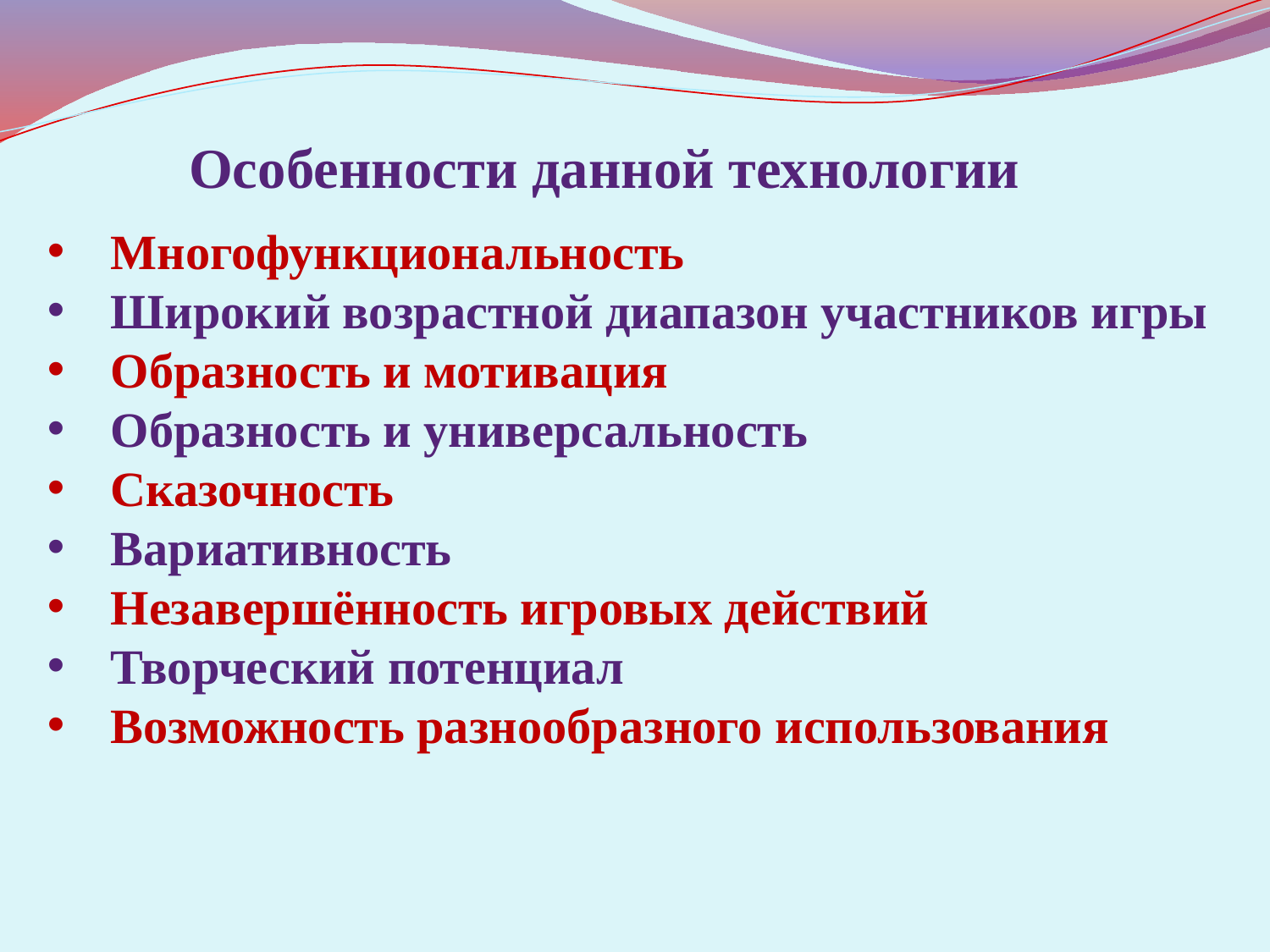

Особенности данной технологии
Многофункциональность
Широкий возрастной диапазон участников игры
Образность и мотивация
Образность и универсальность
Сказочность
Вариативность
Незавершённость игровых действий
Творческий потенциал
Возможность разнообразного использования